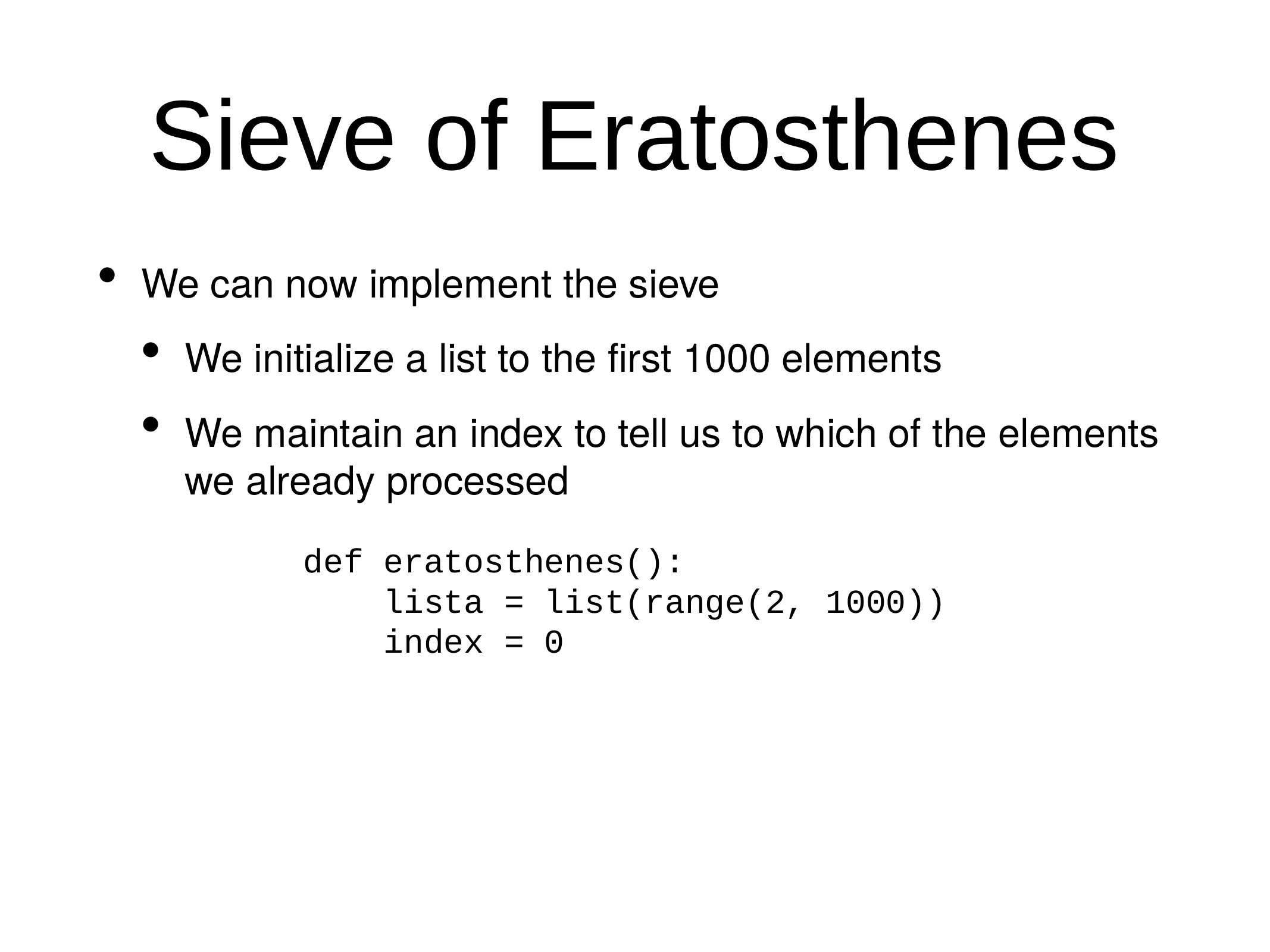

# Sieve of Eratosthenes
We can now implement the sieve
We initialize a list to the first 1000 elements
We maintain an index to tell us to which of the elements we already processed
def eratosthenes():
    lista = list(range(2, 1000))
    index = 0